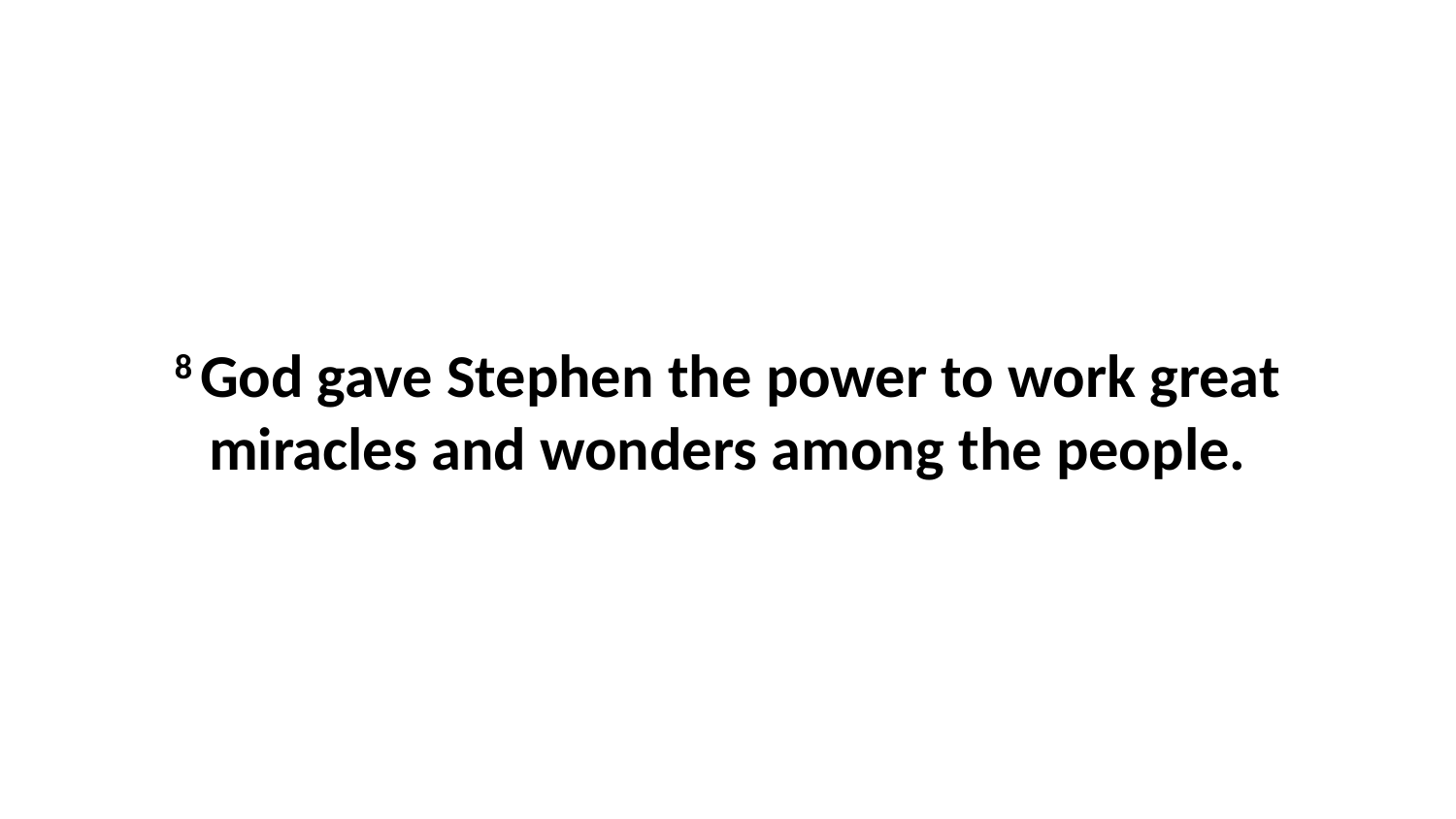

8 God gave Stephen the power to work great miracles and wonders among the people.